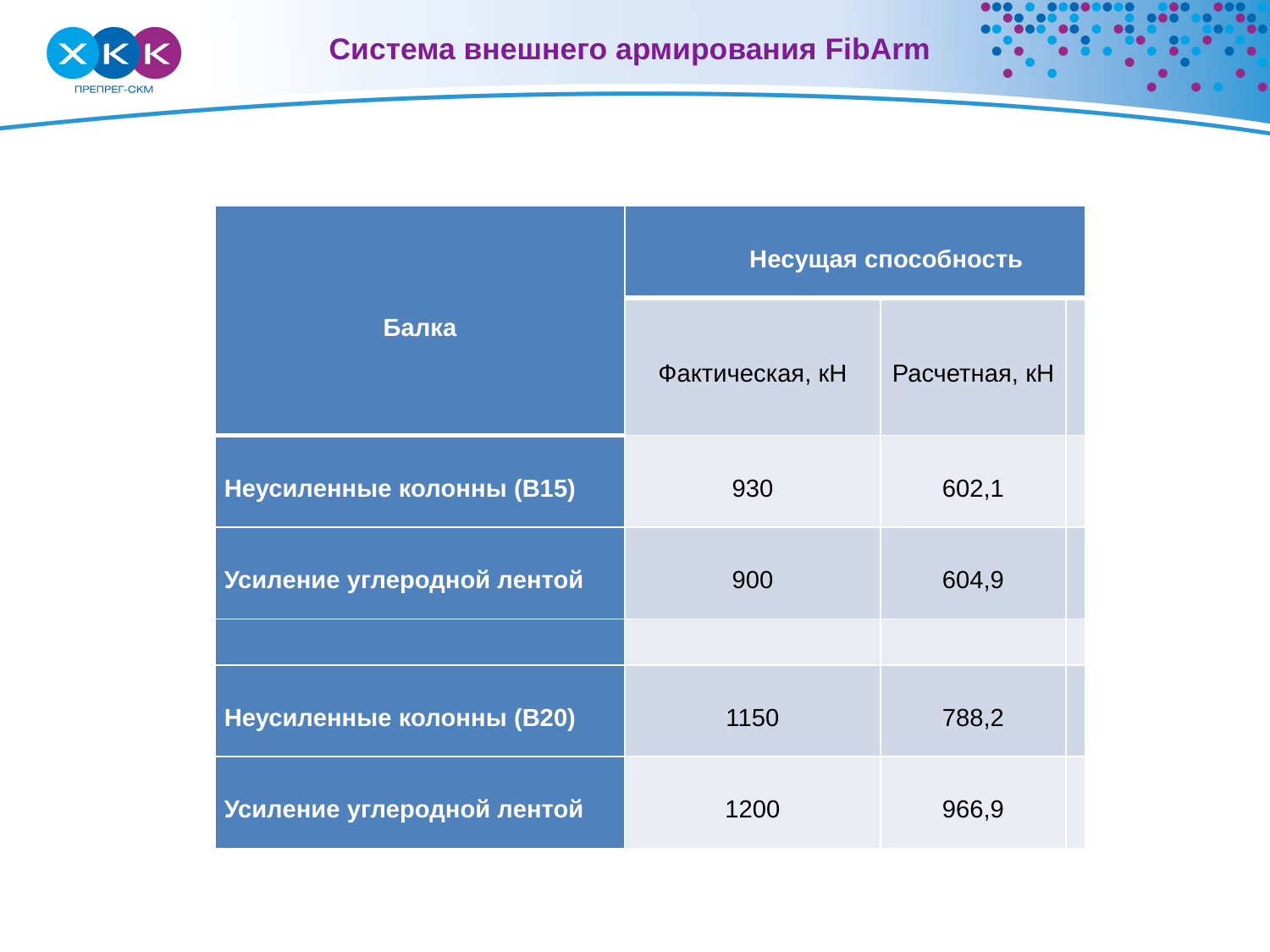

# Система внешнего армирования FibArm
| Балка | Несущая способность |  |  |
| --- | --- | --- | --- |
|  | Фактическая, кН | Расчетная, кН |  |
| Неусиленные колонны (В15) | 930 | 602,1 |  |
| Усиление углеродной лентой | 900 | 604,9 |  |
|  |  |  |  |
| Неусиленные колонны (В20) | 1150 | 788,2 |  |
| Усиление углеродной лентой | 1200 | 966,9 |  |